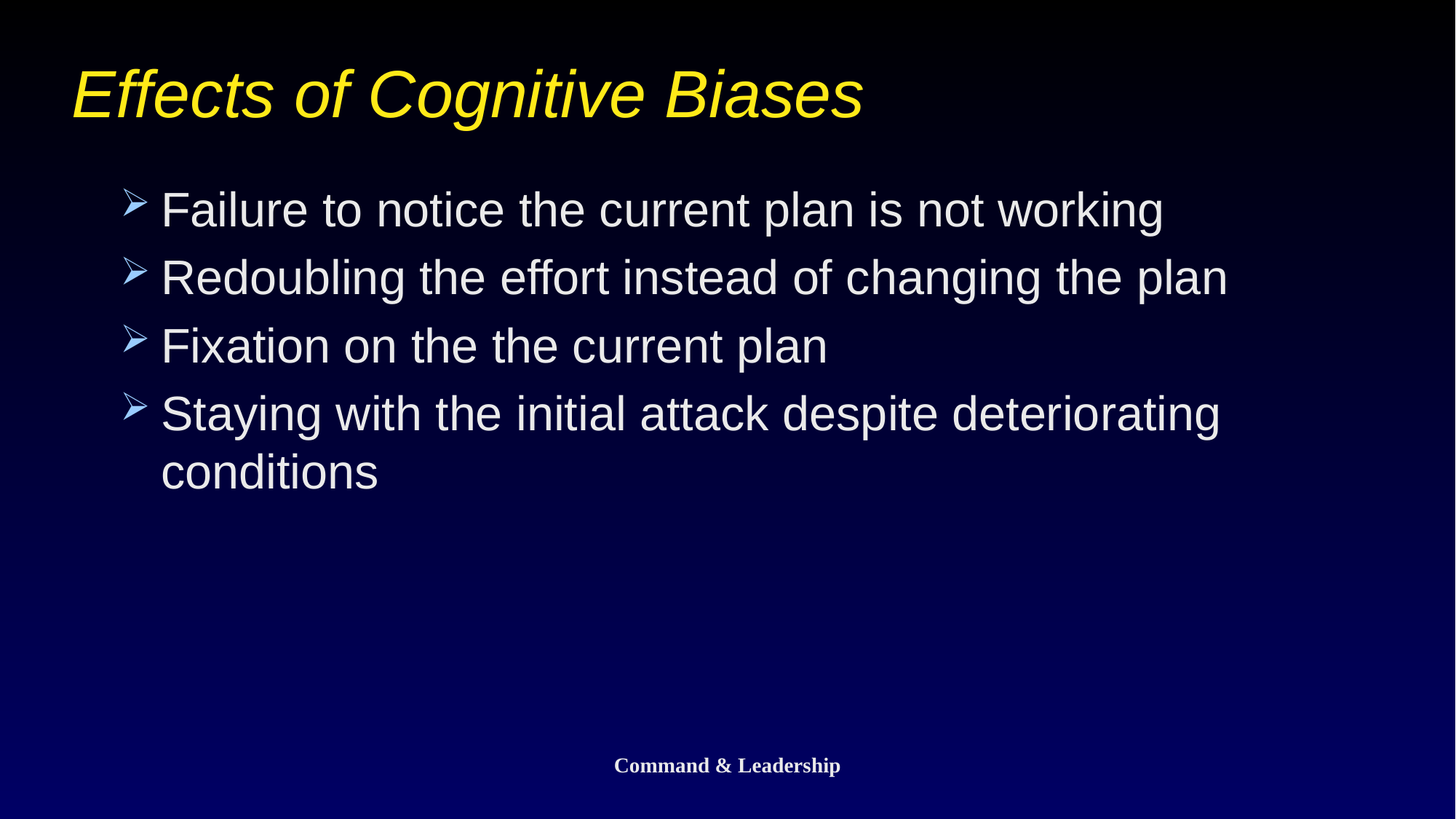

# Effects of Cognitive Biases
Failure to notice the current plan is not working
Redoubling the effort instead of changing the plan
Fixation on the the current plan
Staying with the initial attack despite deteriorating conditions
Command & Leadership